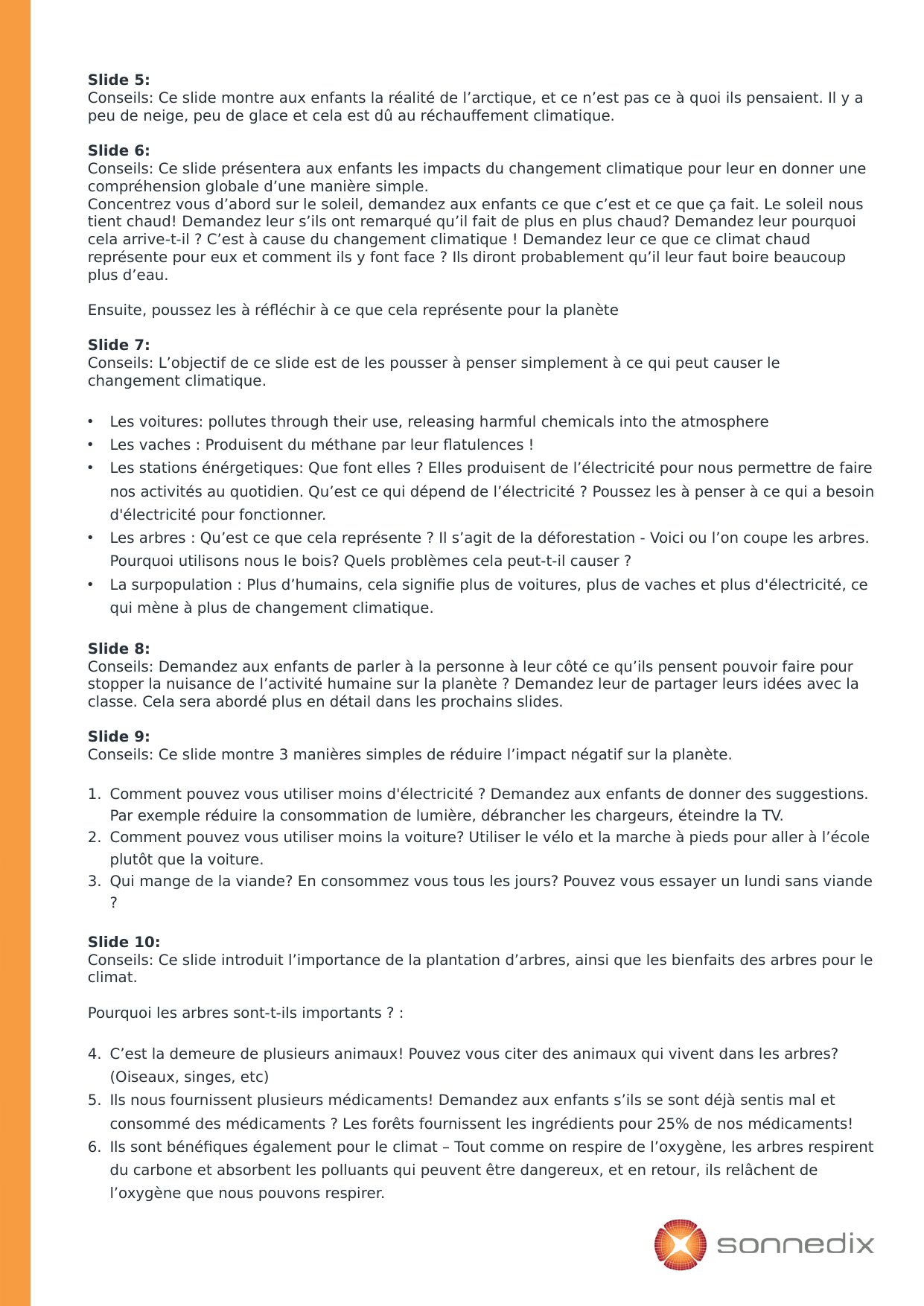

Slide 5:
Conseils: Ce slide montre aux enfants la réalité de l’arctique, et ce n’est pas ce à quoi ils pensaient. Il y a peu de neige, peu de glace et cela est dû au réchauffement climatique.

Slide 6:
Conseils: Ce slide présentera aux enfants les impacts du changement climatique pour leur en donner une compréhension globale d’une manière simple.
Concentrez vous d’abord sur le soleil, demandez aux enfants ce que c’est et ce que ça fait. Le soleil nous tient chaud! Demandez leur s’ils ont remarqué qu’il fait de plus en plus chaud? Demandez leur pourquoi cela arrive-t-il ? C’est à cause du changement climatique ! Demandez leur ce que ce climat chaud représente pour eux et comment ils y font face ? Ils diront probablement qu’il leur faut boire beaucoup plus d’eau.

Ensuite, poussez les à réfléchir à ce que cela représente pour la planète

Slide 7:
Conseils: L’objectif de ce slide est de les pousser à penser simplement à ce qui peut causer le changement climatique.

Les voitures: pollutes through their use, releasing harmful chemicals into the atmosphere
Les vaches : Produisent du méthane par leur flatulences !
Les stations énérgetiques: Que font elles ? Elles produisent de l’électricité pour nous permettre de faire nos activités au quotidien. Qu’est ce qui dépend de l’électricité ? Poussez les à penser à ce qui a besoin d'électricité pour fonctionner.
Les arbres : Qu’est ce que cela représente ? Il s’agit de la déforestation - Voici ou l’on coupe les arbres. Pourquoi utilisons nous le bois? Quels problèmes cela peut-t-il causer ?
La surpopulation : Plus d’humains, cela signifie plus de voitures, plus de vaches et plus d'électricité, ce qui mène à plus de changement climatique.

Slide 8:
Conseils: Demandez aux enfants de parler à la personne à leur côté ce qu’ils pensent pouvoir faire pour stopper la nuisance de l’activité humaine sur la planète ? Demandez leur de partager leurs idées avec la classe. Cela sera abordé plus en détail dans les prochains slides.

Slide 9:
Conseils: Ce slide montre 3 manières simples de réduire l’impact négatif sur la planète.

Comment pouvez vous utiliser moins d'électricité ? Demandez aux enfants de donner des suggestions. Par exemple réduire la consommation de lumière, débrancher les chargeurs, éteindre la TV.
Comment pouvez vous utiliser moins la voiture? Utiliser le vélo et la marche à pieds pour aller à l’école plutôt que la voiture.
Qui mange de la viande? En consommez vous tous les jours? Pouvez vous essayer un lundi sans viande ?

Slide 10:
Conseils: Ce slide introduit l’importance de la plantation d’arbres, ainsi que les bienfaits des arbres pour le climat.

Pourquoi les arbres sont-t-ils importants ? :
C’est la demeure de plusieurs animaux! Pouvez vous citer des animaux qui vivent dans les arbres? (Oiseaux, singes, etc)
Ils nous fournissent plusieurs médicaments! Demandez aux enfants s’ils se sont déjà sentis mal et consommé des médicaments ? Les forêts fournissent les ingrédients pour 25% de nos médicaments!
Ils sont bénéfiques également pour le climat – Tout comme on respire de l’oxygène, les arbres respirent du carbone et absorbent les polluants qui peuvent être dangereux, et en retour, ils relâchent de l’oxygène que nous pouvons respirer.